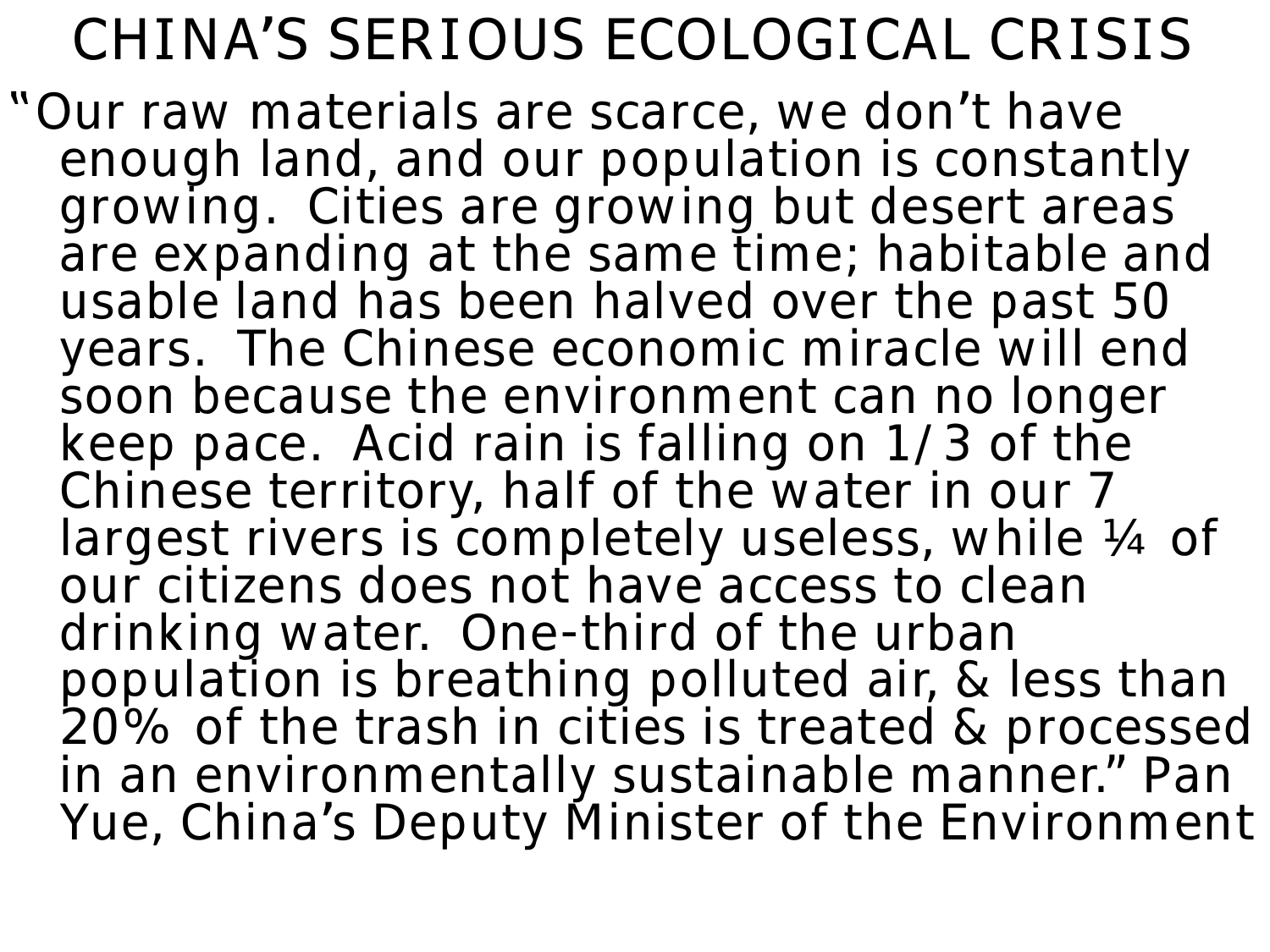

# CHINA’S SERIOUS ECOLOGICAL CRISIS
“Our raw materials are scarce, we don’t have enough land, and our population is constantly growing.  Cities are growing but desert areas are expanding at the same time; habitable and usable land has been halved over the past 50 years.  The Chinese economic miracle will end soon because the environment can no longer keep pace.  Acid rain is falling on 1/3 of the Chinese territory, half of the water in our 7 largest rivers is completely useless, while ¼ of our citizens does not have access to clean drinking water.  One-third of the urban population is breathing polluted air, & less than 20% of the trash in cities is treated & processed in an environmentally sustainable manner.” Pan Yue, China’s Deputy Minister of the Environment